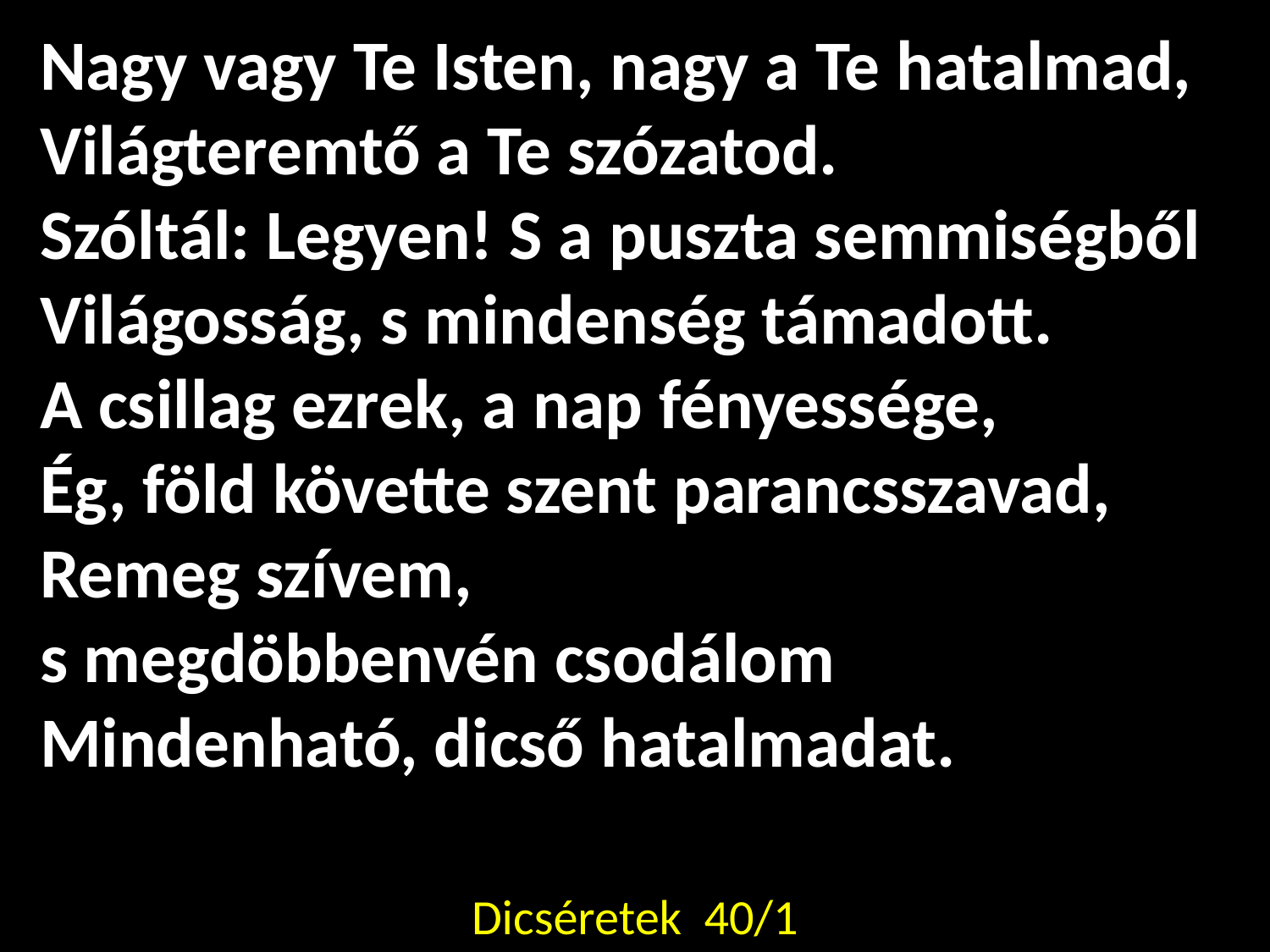

Nagy vagy Te Isten, nagy a Te hatalmad,
Világteremtő a Te szózatod.
Szóltál: Legyen! S a puszta semmiségből
Világosság, s mindenség támadott.
A csillag ezrek, a nap fényessége,
Ég, föld követte szent parancsszavad,
Remeg szívem,
s megdöbbenvén csodálom
Mindenható, dicső hatalmadat.
Dicséretek  40/1